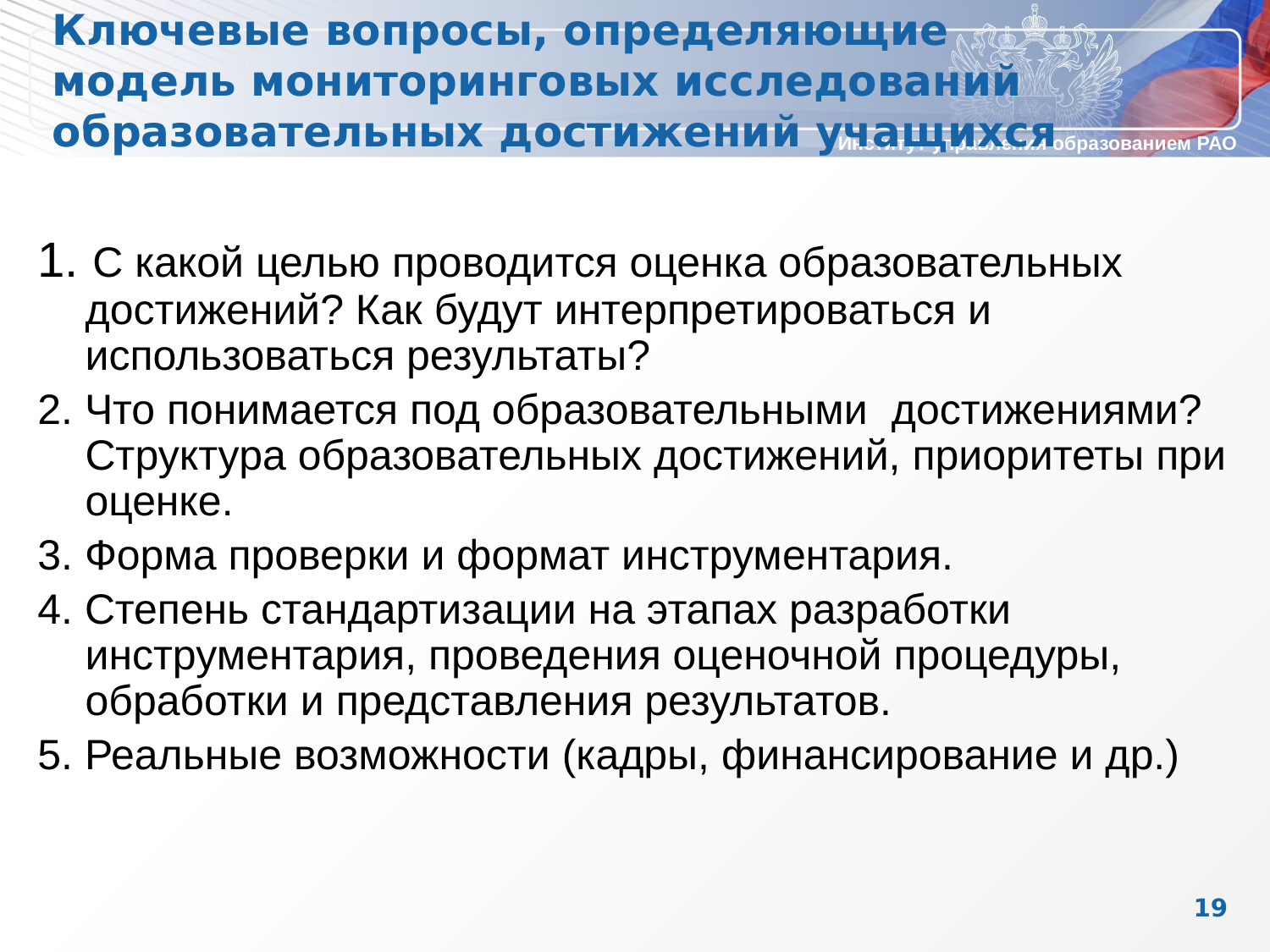

Ключевые вопросы, определяющие модель мониторинговых исследований образовательных достижений учащихся

1. С какой целью проводится оценка образовательных достижений? Как будут интерпретироваться и использоваться результаты?
2. Что понимается под образовательными  достижениями? Структура образовательных достижений, приоритеты при оценке.
3. Форма проверки и формат инструментария.
4. Степень стандартизации на этапах разработки инструментария, проведения оценочной процедуры, обработки и представления результатов.
5. Реальные возможности (кадры, финансирование и др.)
19